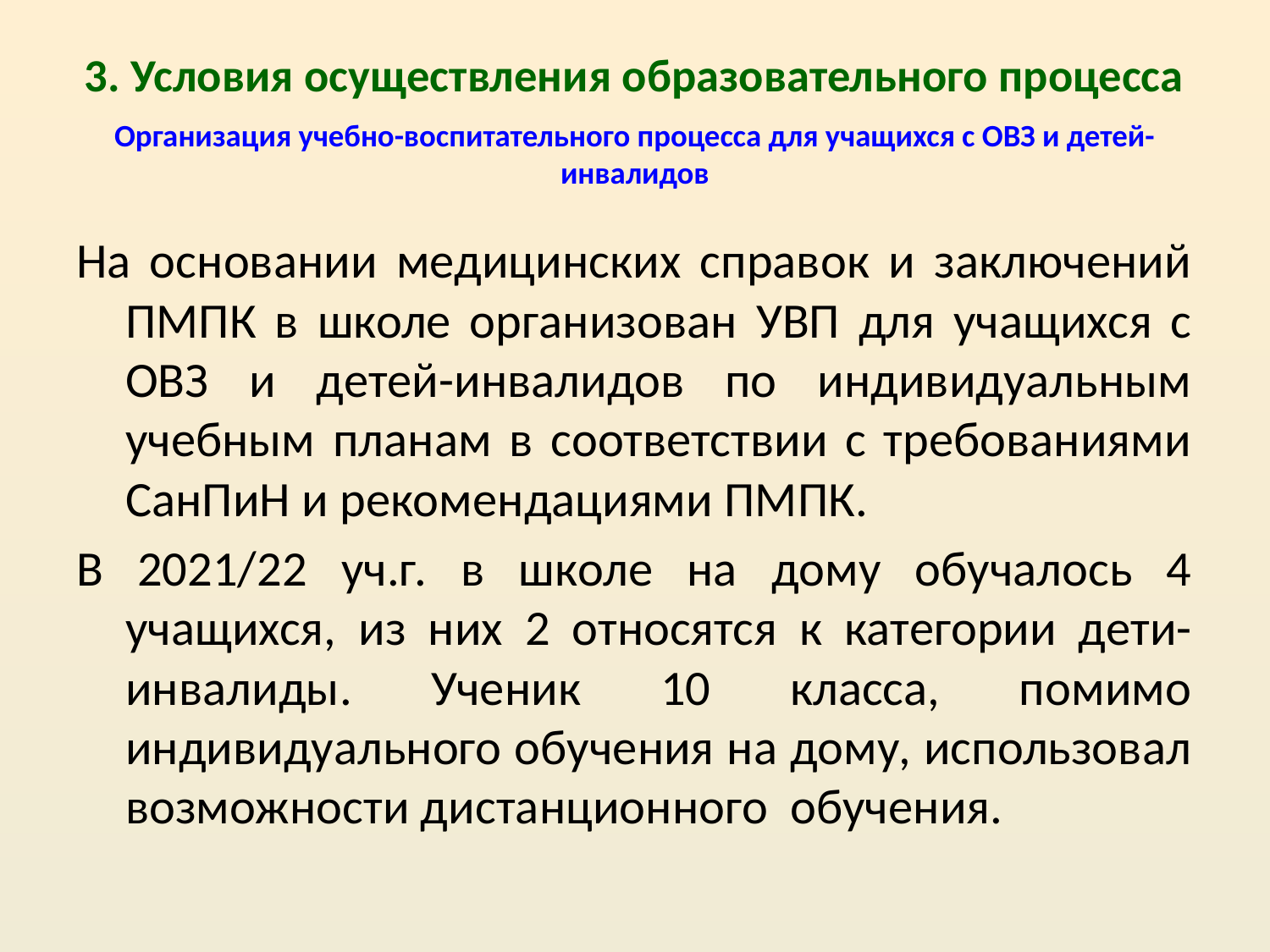

3. Условия осуществления образовательного процесса
# Организация учебно-воспитательного процесса для учащихся с ОВЗ и детей-инвалидов
На основании медицинских справок и заключений ПМПК в школе организован УВП для учащихся с ОВЗ и детей-инвалидов по индивидуальным учебным планам в соответствии с требованиями СанПиН и рекомендациями ПМПК.
В 2021/22 уч.г. в школе на дому обучалось 4 учащихся, из них 2 относятся к категории дети-инвалиды. Ученик 10 класса, помимо индивидуального обучения на дому, использовал возможности дистанционного  обучения.